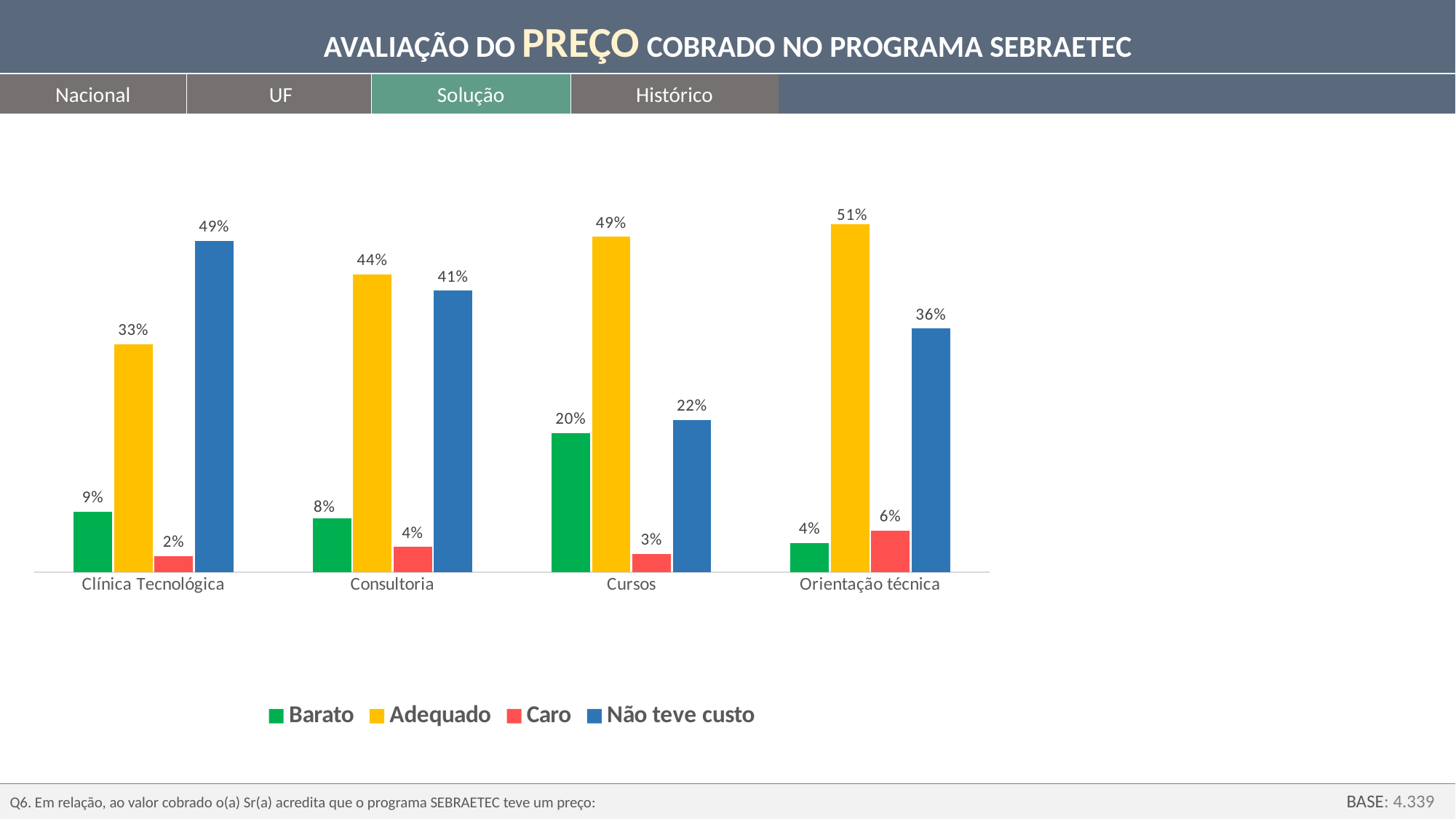

AVALIAÇÃO DO PREÇO COBRADO NO PROGRAMA SEBRAETEC
Nacional
UF
Solução
Histórico

### Chart

| Category | Barato | Adequado | Caro | Não teve custo |
|---|---|---|---|---|
| Clínica Tecnológica | 0.08876050420168068 | 0.3345588235294119 | 0.023634453781512604 | 0.4863445378151261 |
| Consultoria | 0.07918170878459688 | 0.4369762608029757 | 0.03688874302592716 | 0.4132808226671043 |
| Cursos | 0.203899721448468 | 0.4922005571030641 | 0.026462395543175494 | 0.2233983286908078 |
| Orientação técnica | 0.042940320232896664 | 0.5101892285298399 | 0.061135371179039305 | 0.3573508005822417 |
Q6. Em relação, ao valor cobrado o(a) Sr(a) acredita que o programa SEBRAETEC teve um preço:
BASE: 4.339